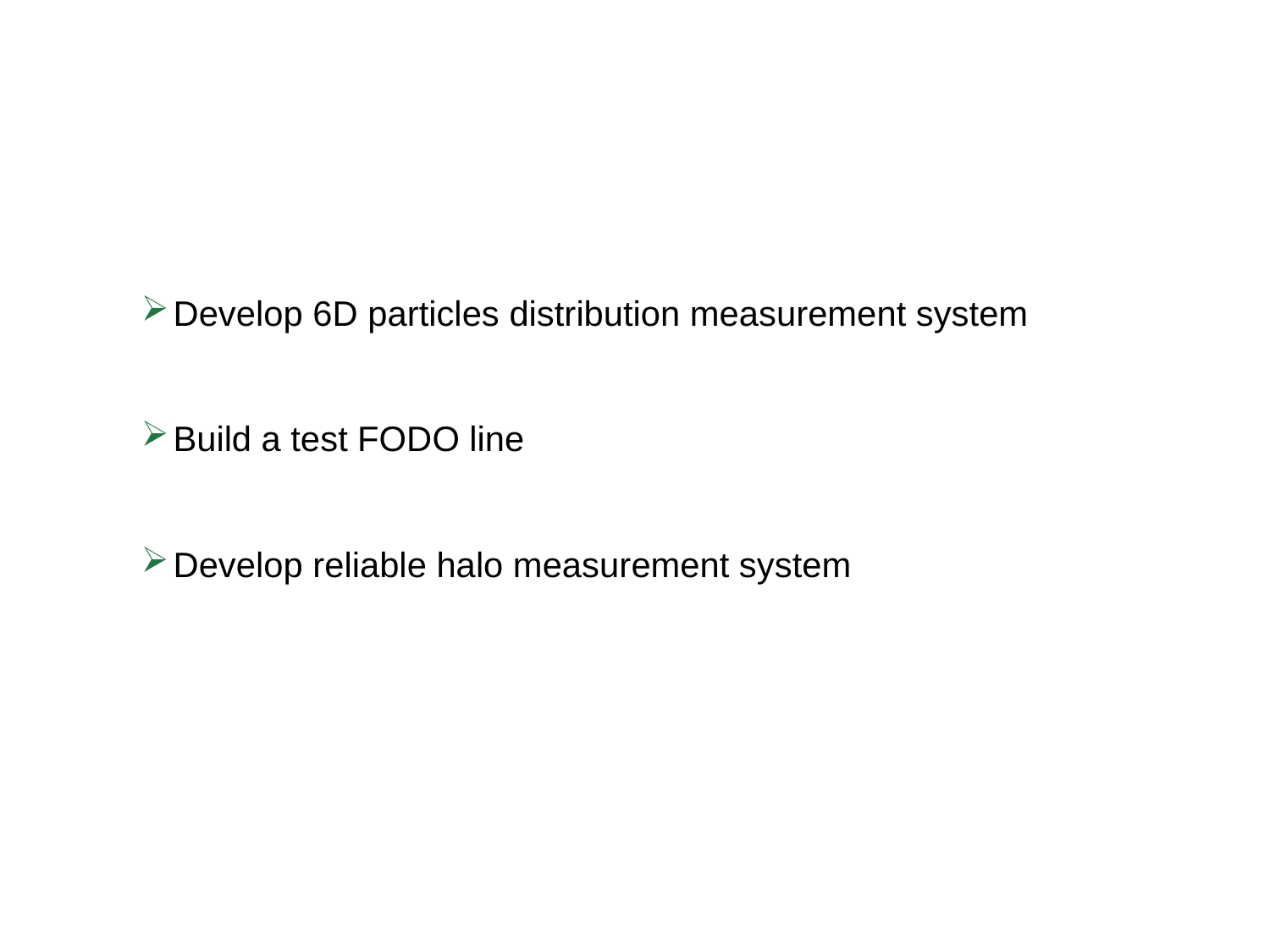

Develop 6D particles distribution measurement system

Build a test FODO line

Develop reliable halo measurement system